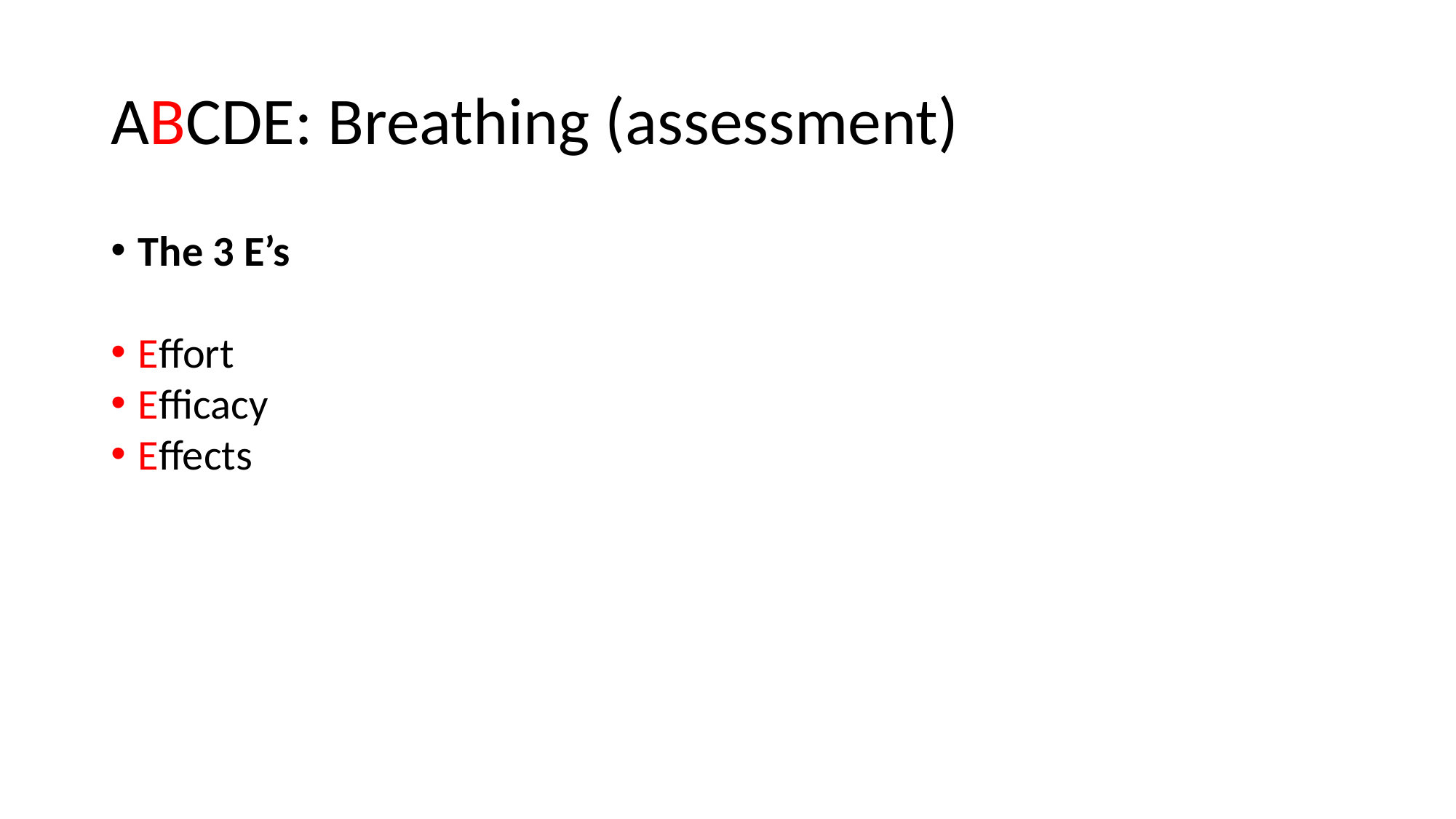

# ABCDE: Breathing (assessment)
The 3 E’s

Effort
Efficacy
Effects